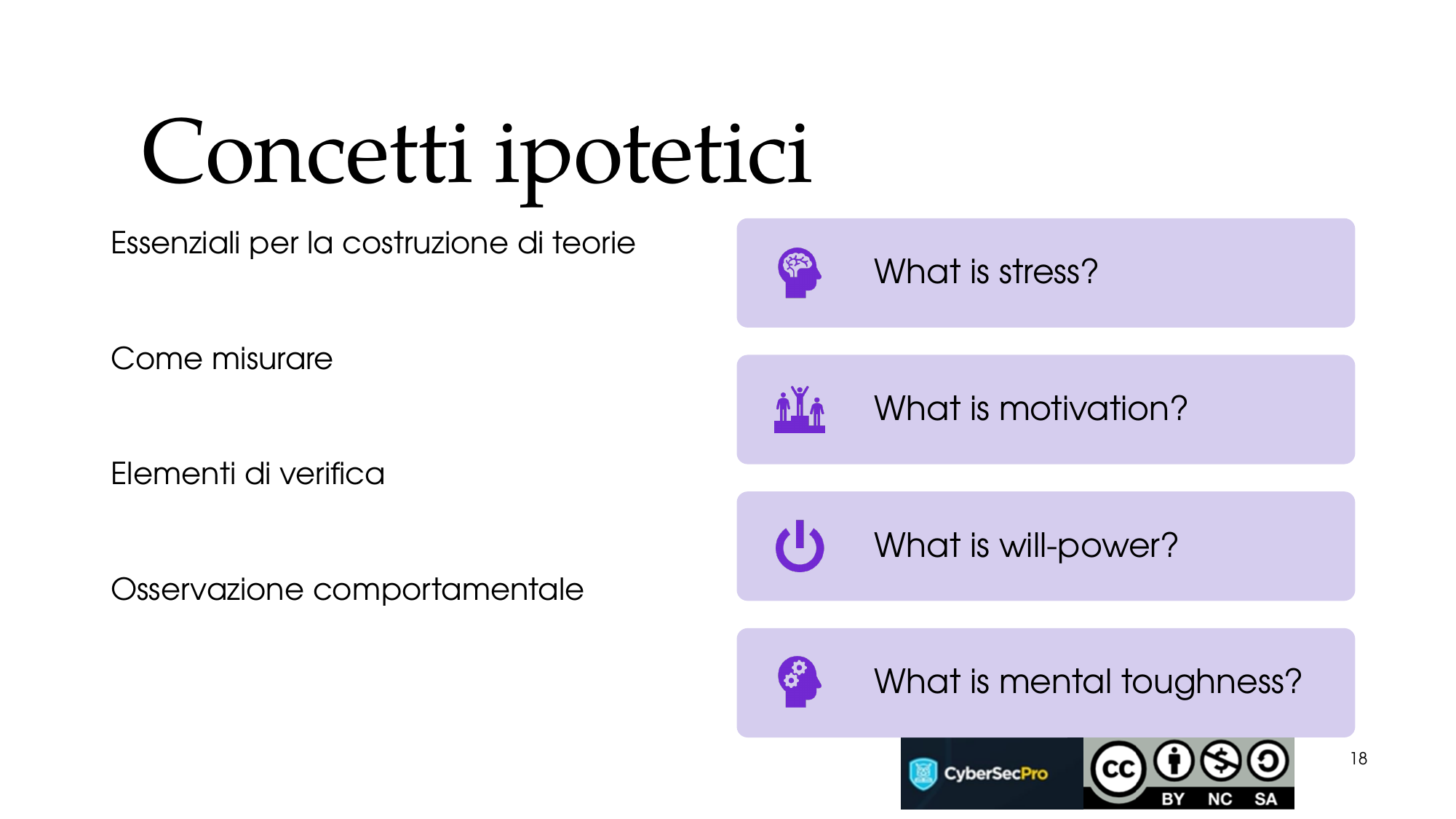

# Concetti ipotetici
Essenziali per la costruzione di teorie

Come misurare

Elementi di verifica

Osservazione comportamentale
What is stress?
What is motivation?
What is will-power?
What is mental toughness?

18